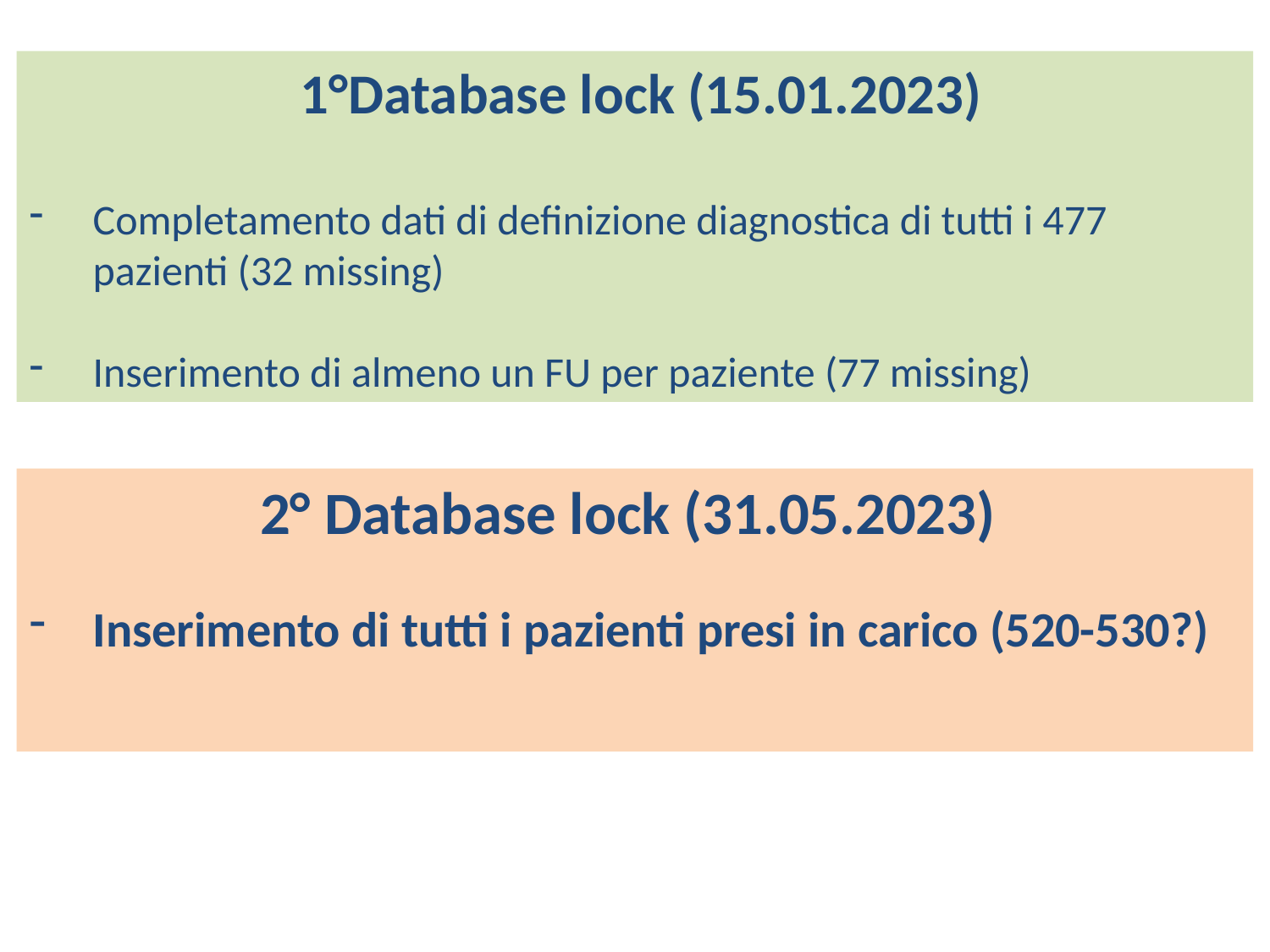

1°Database lock (15.01.2023)

Completamento dati di definizione diagnostica di tutti i 477 pazienti (32 missing)

Inserimento di almeno un FU per paziente (77 missing)
2° Database lock (31.05.2023)

Inserimento di tutti i pazienti presi in carico (520-530?)